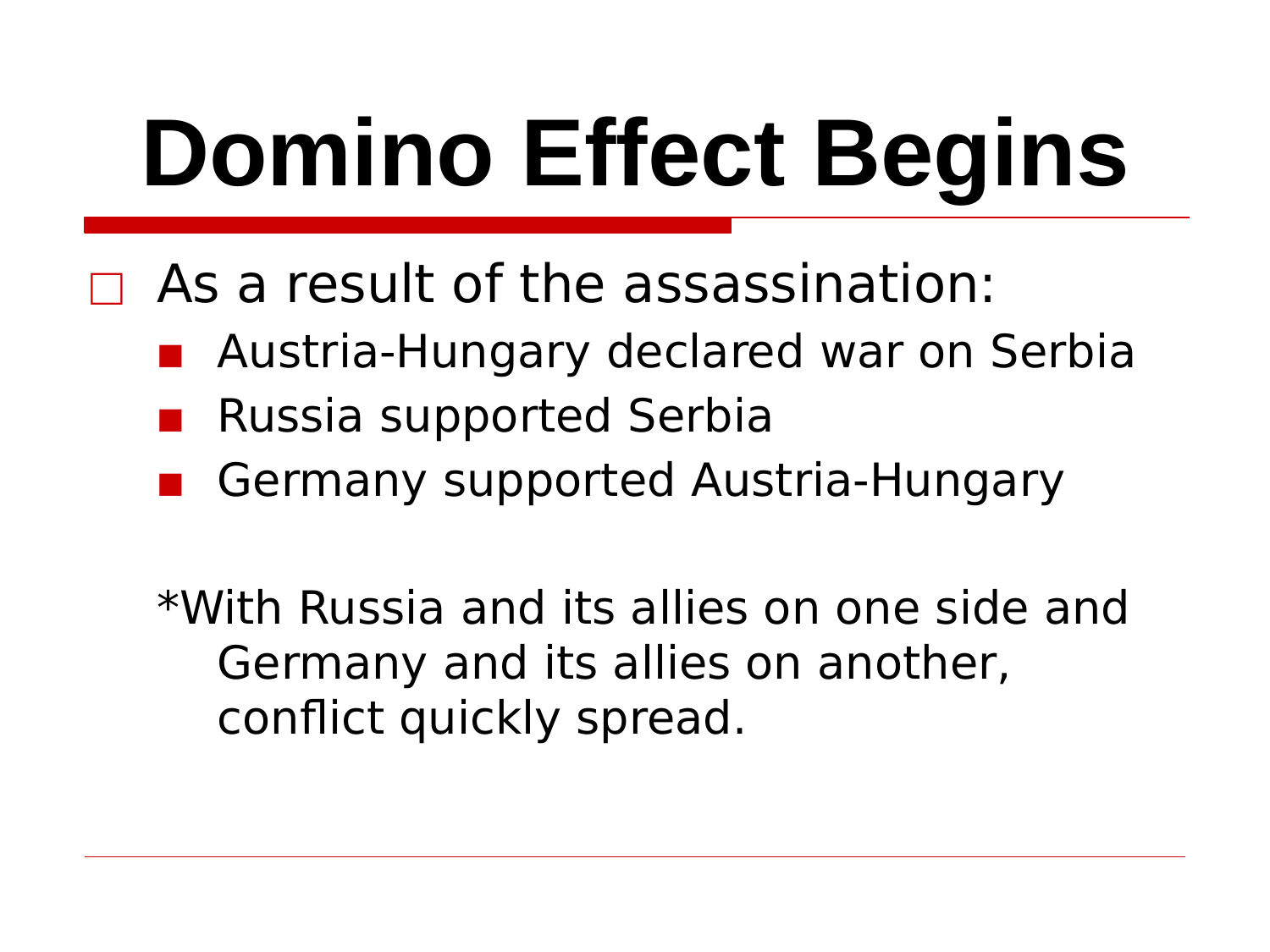

# Domino Effect Begins
As a result of the assassination:
Austria-Hungary declared war on Serbia
Russia supported Serbia
Germany supported Austria-Hungary

*With Russia and its allies on one side and Germany and its allies on another, conflict quickly spread.